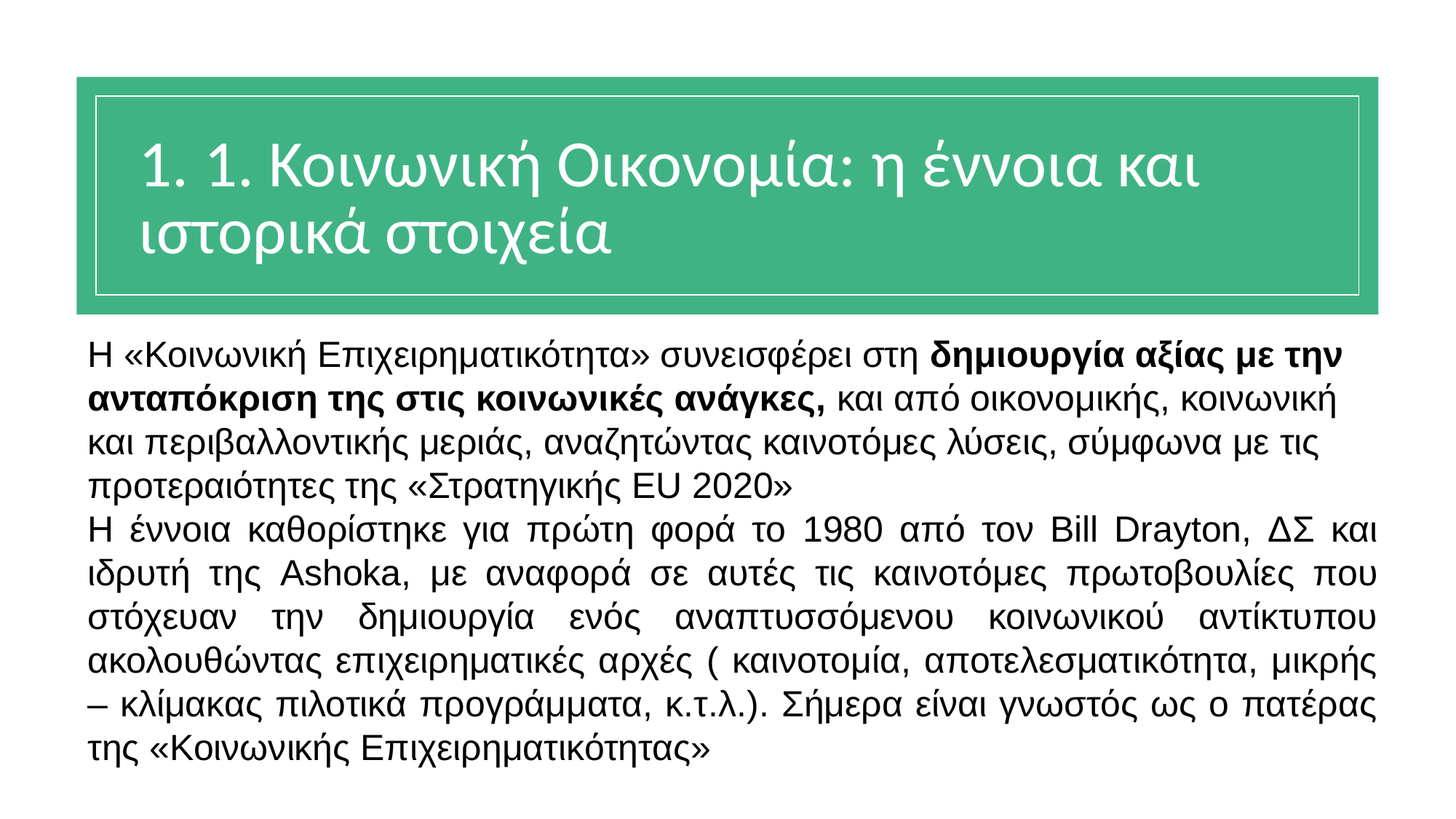

# 1. 1. Κοινωνική Οικονομία: η έννοια και ιστορικά στοιχεία
Η «Κοινωνική Επιχειρηματικότητα» συνεισφέρει στη δημιουργία αξίας με την ανταπόκριση της στις κοινωνικές ανάγκες, και από οικονομικής, κοινωνική και περιβαλλοντικής μεριάς, αναζητώντας καινοτόμες λύσεις, σύμφωνα με τις προτεραιότητες της «Στρατηγικής EU 2020»
Η έννοια καθορίστηκε για πρώτη φορά το 1980 από τον Bill Drayton, ΔΣ και ιδρυτή της Ashoka, με αναφορά σε αυτές τις καινοτόμες πρωτοβουλίες που στόχευαν την δημιουργία ενός αναπτυσσόμενου κοινωνικού αντίκτυπου ακολουθώντας επιχειρηματικές αρχές ( καινοτομία, αποτελεσματικότητα, μικρής – κλίμακας πιλοτικά προγράμματα, κ.τ.λ.). Σήμερα είναι γνωστός ως ο πατέρας της «Κοινωνικής Επιχειρηματικότητας»